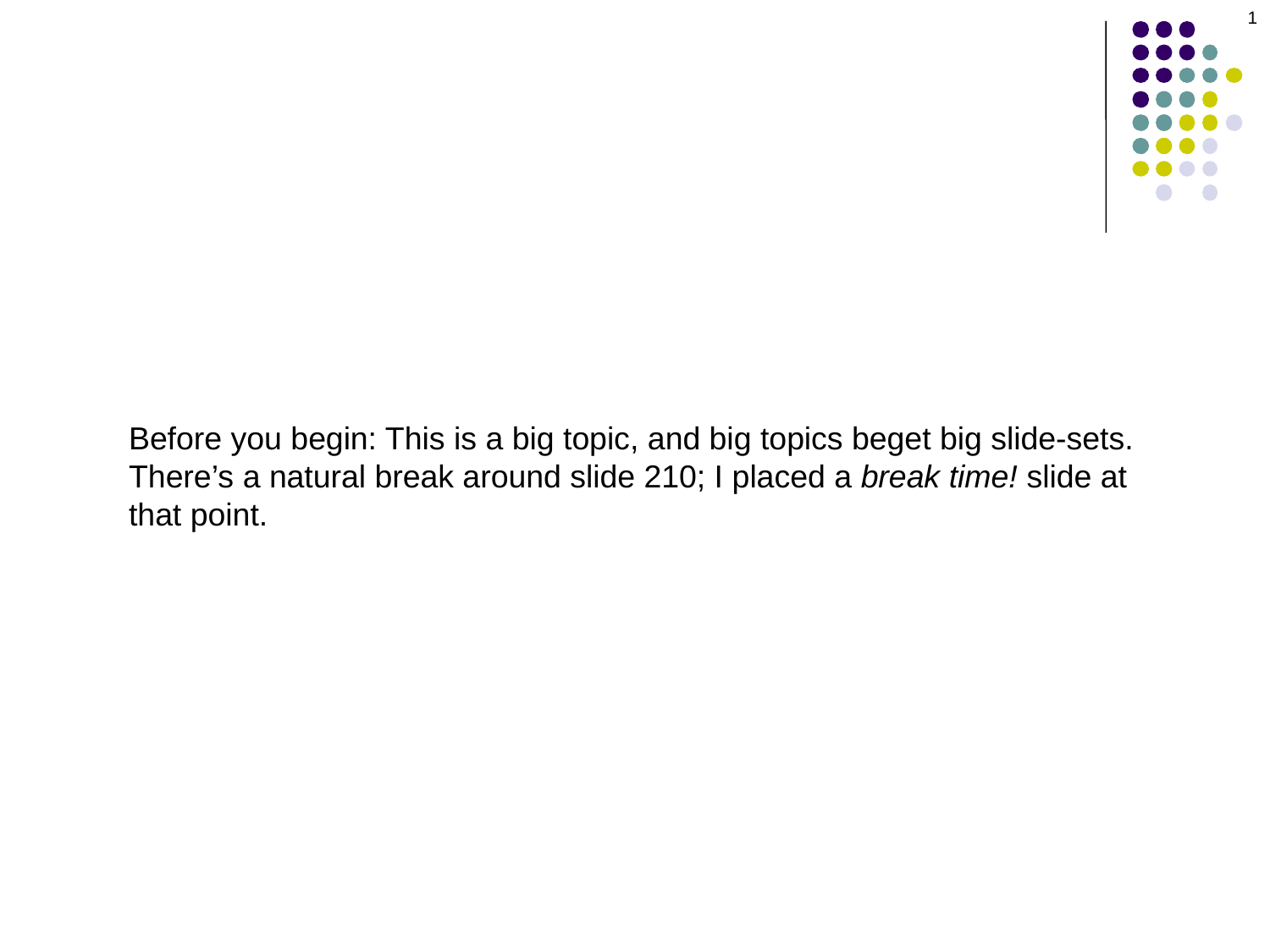

1
Before you begin: This is a big topic, and big topics beget big slide-sets. There’s a natural break around slide 210; I placed a break time! slide at that point.